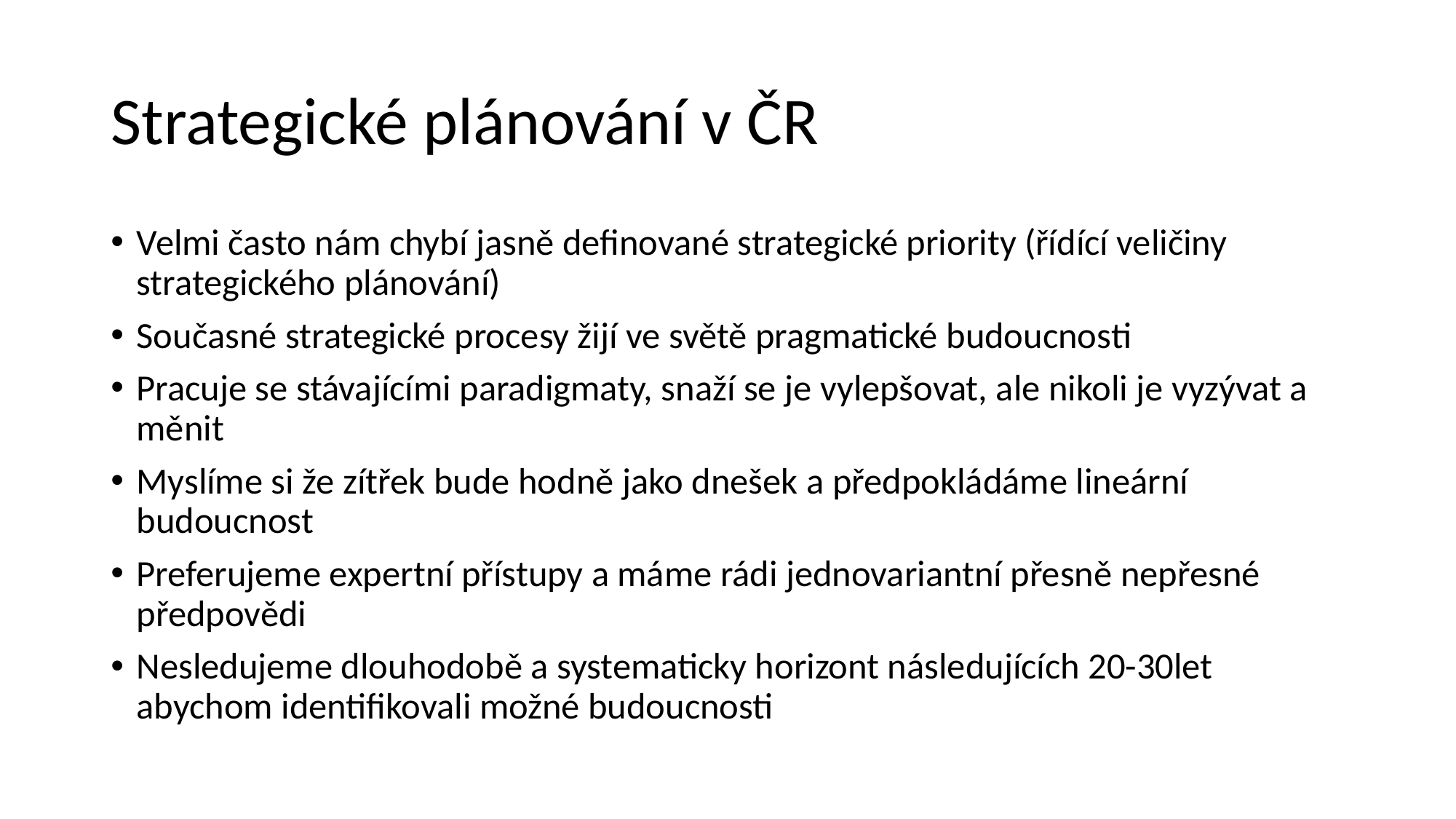

# Strategické plánování v ČR
Velmi často nám chybí jasně definované strategické priority (řídící veličiny strategického plánování)
Současné strategické procesy žijí ve světě pragmatické budoucnosti
Pracuje se stávajícími paradigmaty, snaží se je vylepšovat, ale nikoli je vyzývat a měnit
Myslíme si že zítřek bude hodně jako dnešek a předpokládáme lineární budoucnost
Preferujeme expertní přístupy a máme rádi jednovariantní přesně nepřesné předpovědi
Nesledujeme dlouhodobě a systematicky horizont následujících 20-30let abychom identifikovali možné budoucnosti